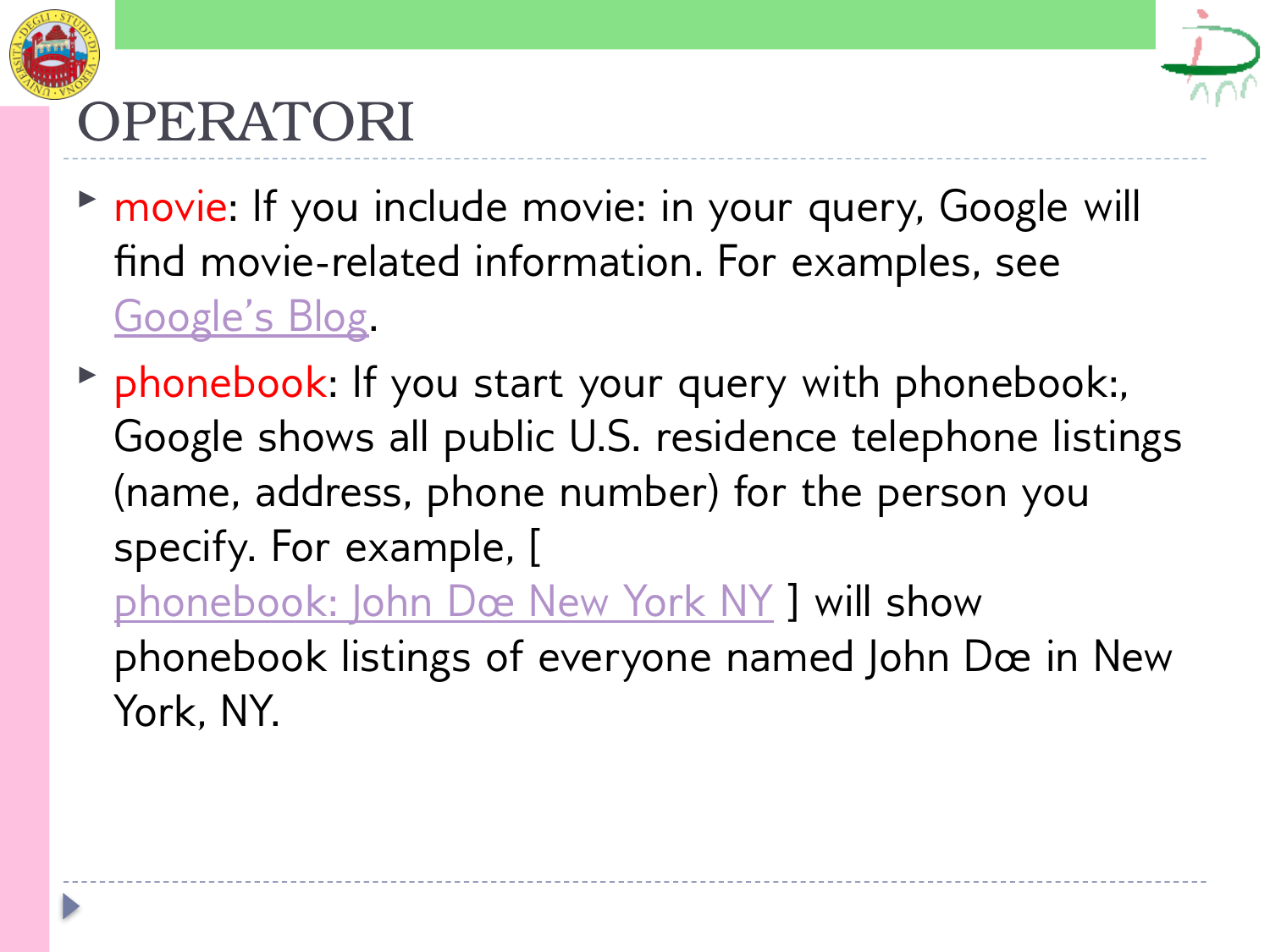

# OPERATORI
movie: If you include movie: in your query, Google will find movie-related information. For examples, see Google’s Blog.
phonebook: If you start your query with phonebook:, Google shows all public U.S. residence telephone listings (name, address, phone number) for the person you specify. For example, [ phonebook: John Doe New York NY ] will show phonebook listings of everyone named John Doe in New York, NY.